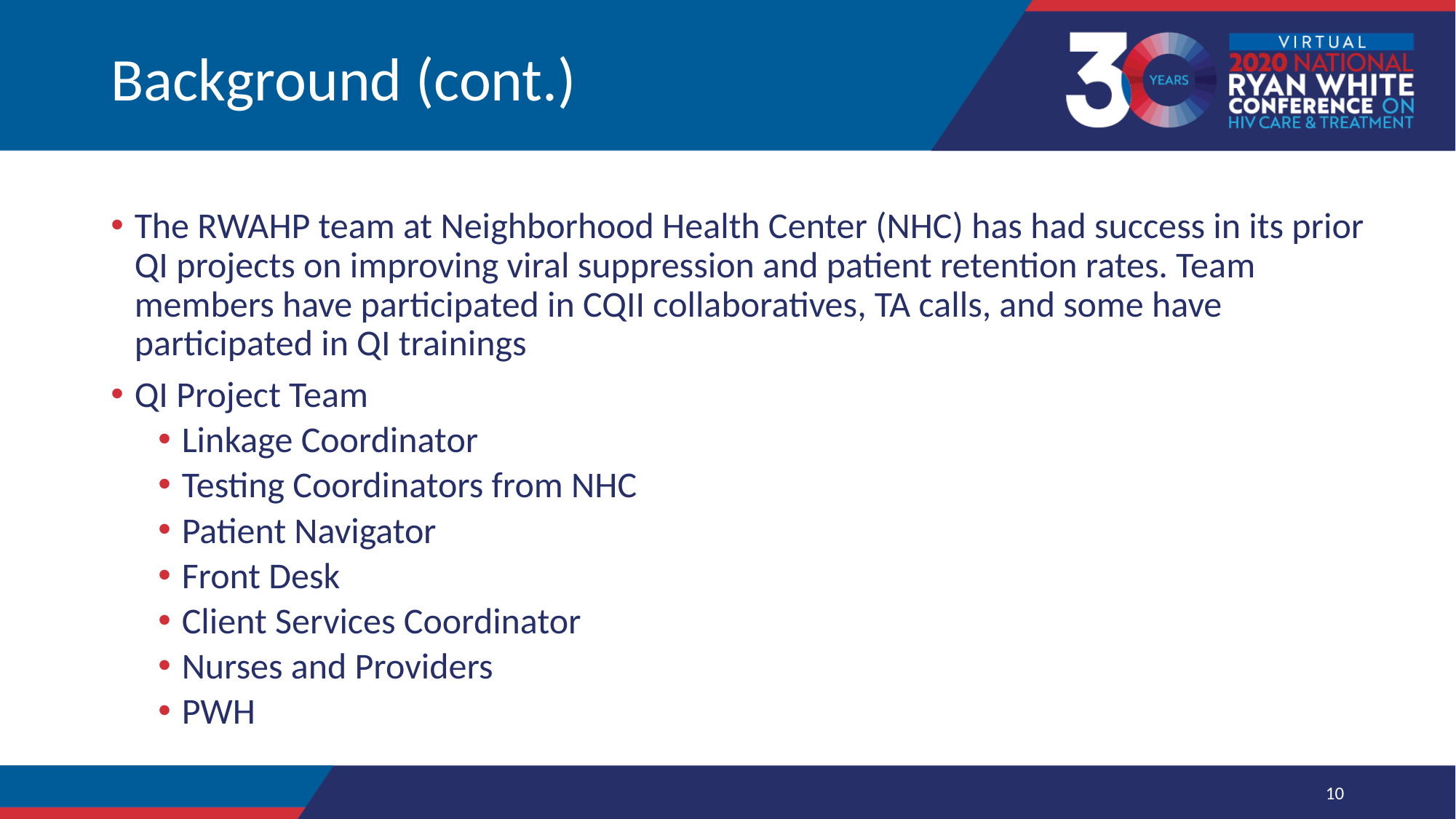

# Background (cont.)
The RWAHP team at Neighborhood Health Center (NHC) has had success in its prior QI projects on improving viral suppression and patient retention rates. Team members have participated in CQII collaboratives, TA calls, and some have participated in QI trainings
QI Project Team
Linkage Coordinator
Testing Coordinators from NHC
Patient Navigator
Front Desk
Client Services Coordinator
Nurses and Providers
PWH

10